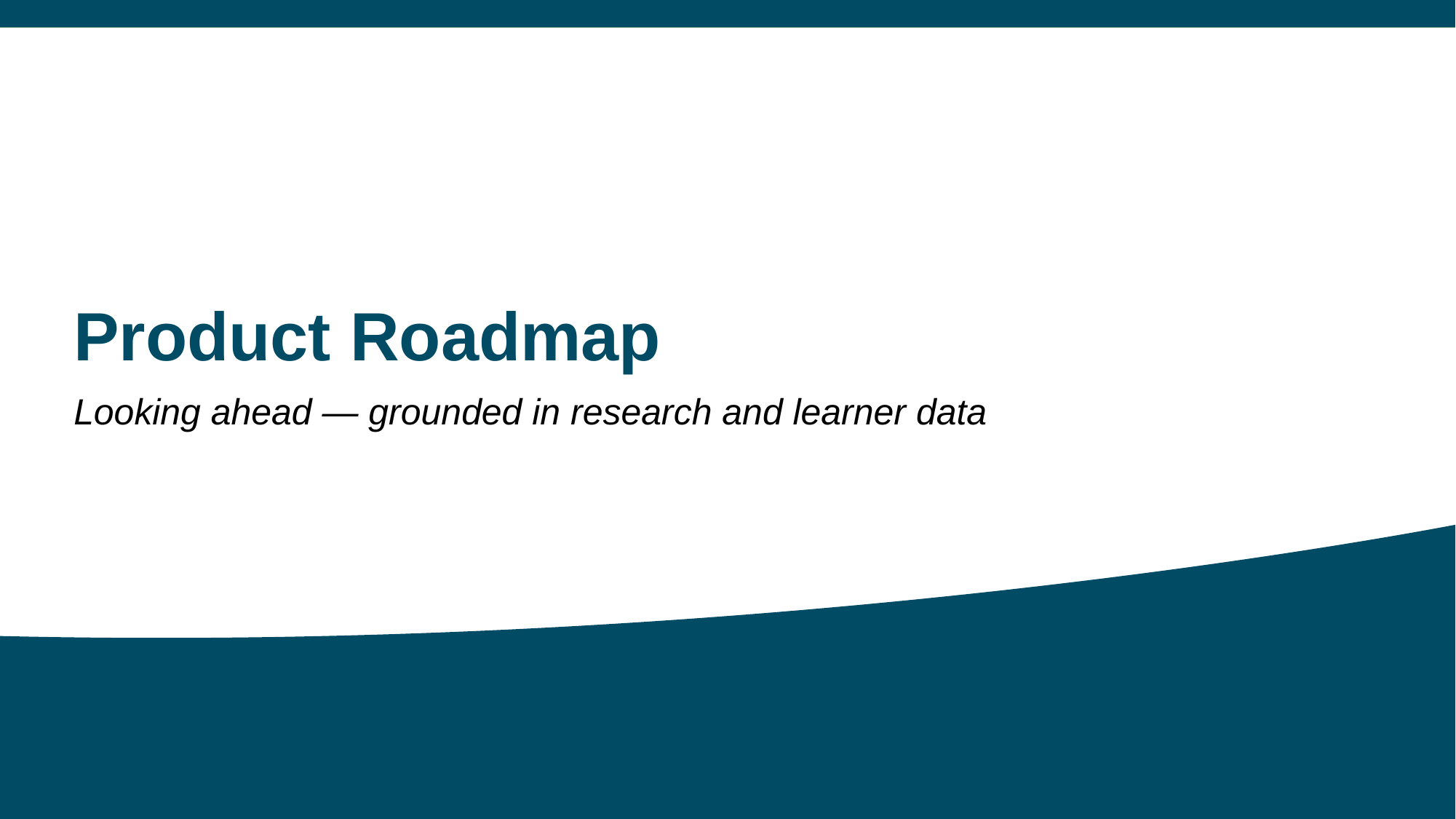

# Product Roadmap
Looking ahead — grounded in research and learner data